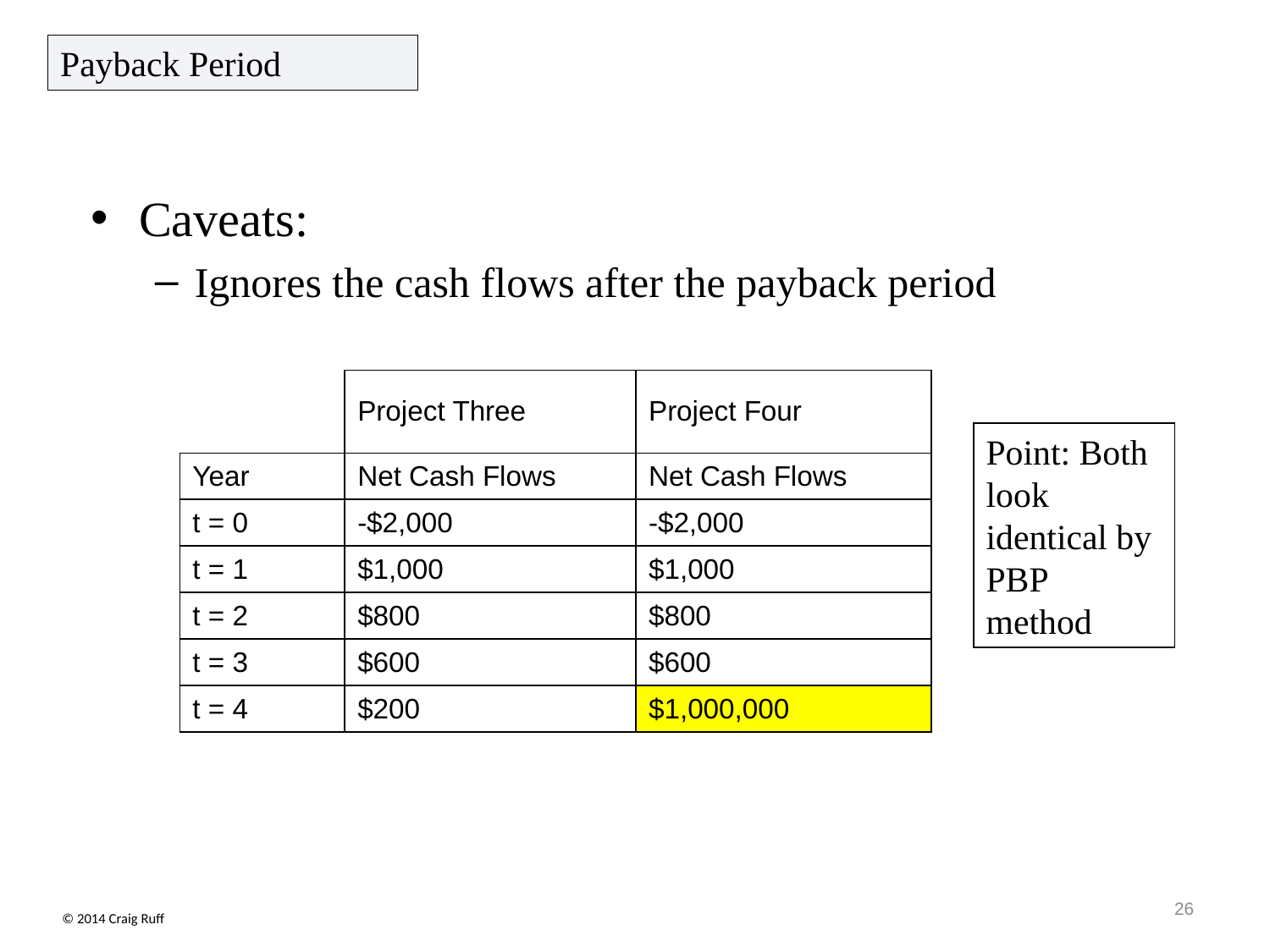

Payback Period
Caveats:
Ignores the cash flows after the payback period

|  | Project Three | Project Four |
| --- | --- | --- |
| Year | Net Cash Flows | Net Cash Flows |
| t = 0 | -$2,000 | -$2,000 |
| t = 1 | $1,000 | $1,000 |
| t = 2 | $800 | $800 |
| t = 3 | $600 | $600 |
| t = 4 | $200 | $1,000,000 |
Point: Both look identical by PBP method
26
© 2014 Craig Ruff